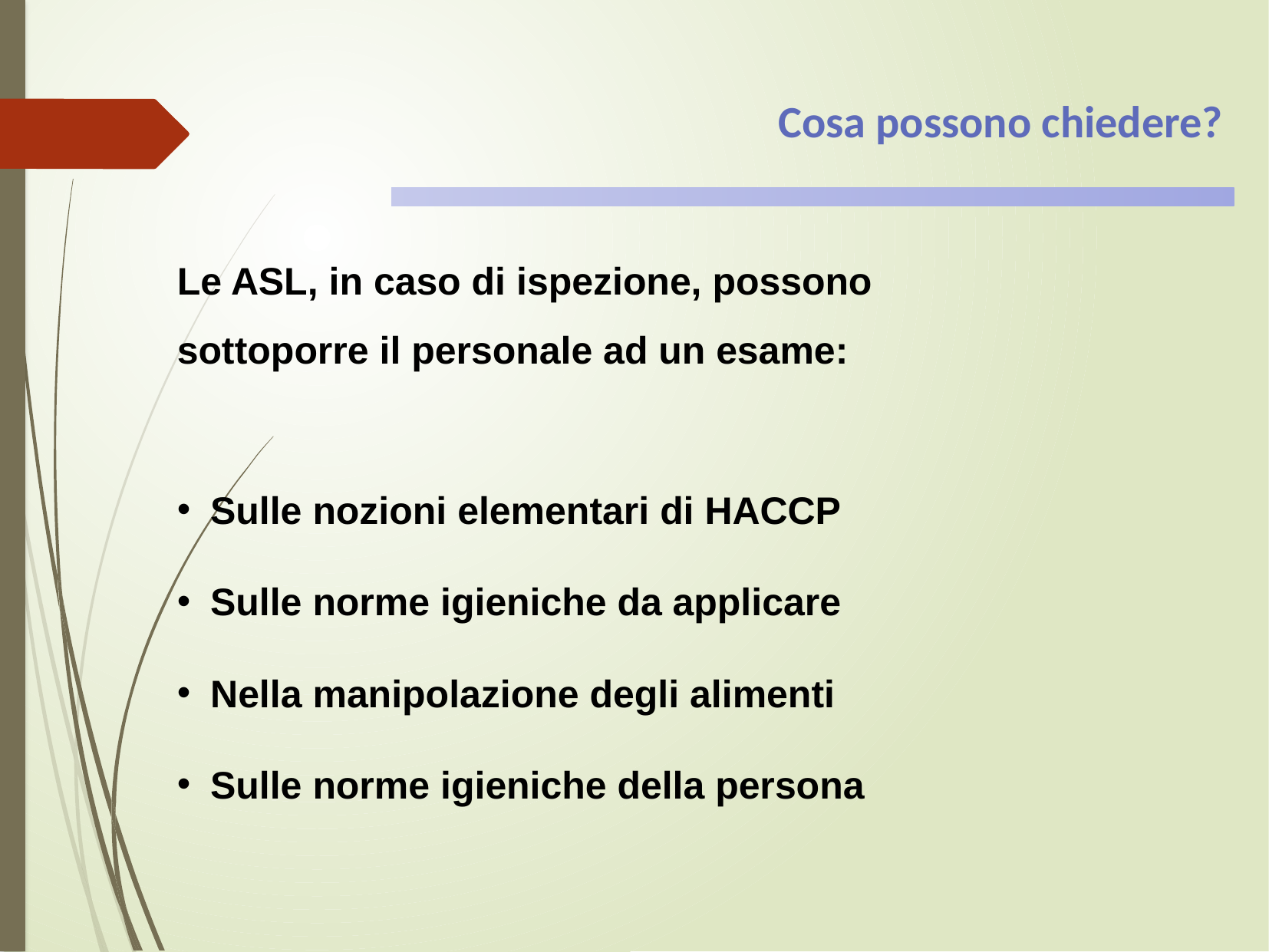

Cosa possono chiedere?

Le ASL, in caso di ispezione, possono
sottoporre il personale ad un esame:

Sulle nozioni elementari di HACCP
Sulle norme igieniche da applicare
Nella manipolazione degli alimenti
Sulle norme igieniche della persona